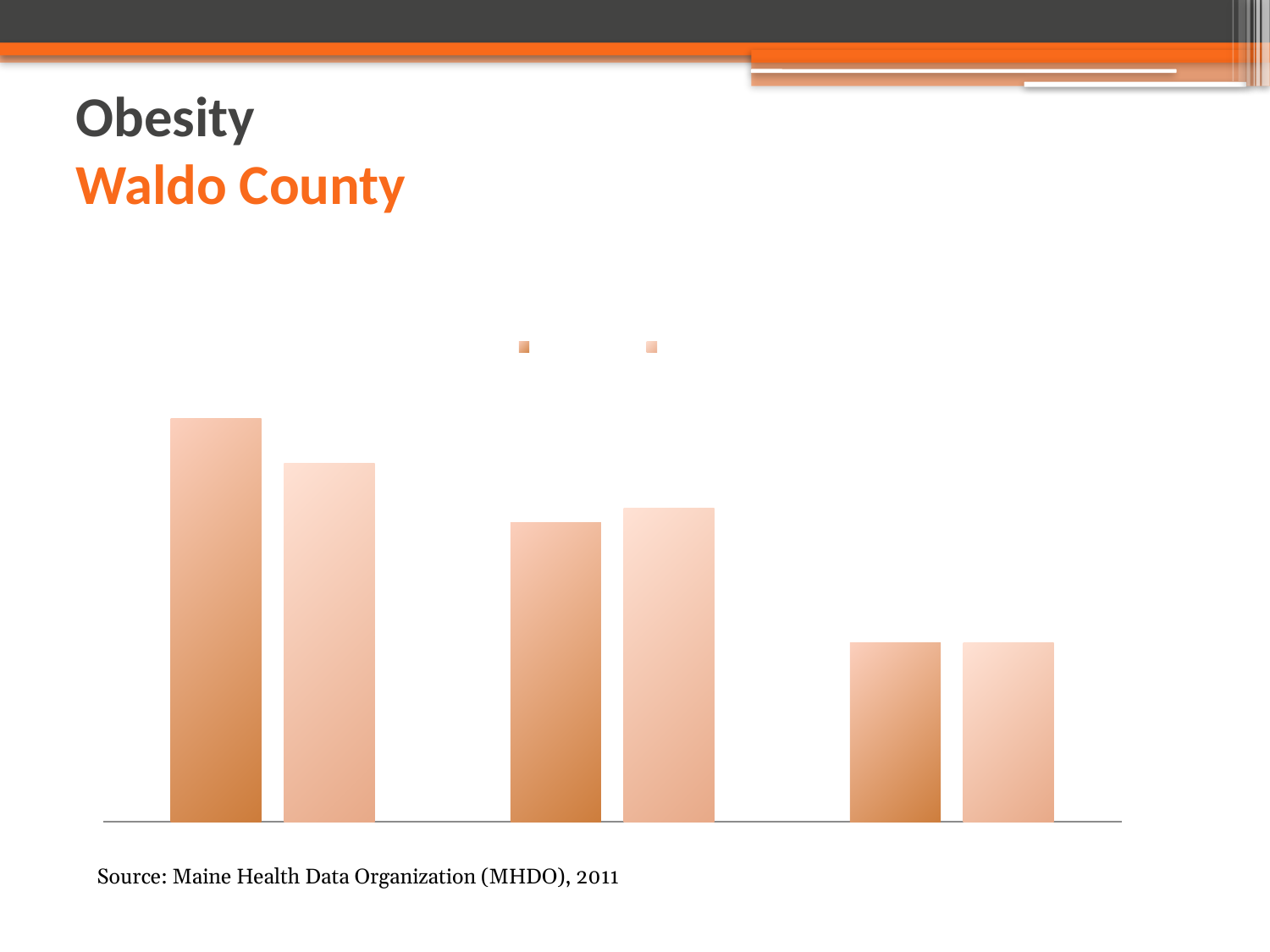

# Obesity Waldo County

### Chart: Selected Obesity-related Hospitalizations per 10,000 Population: Waldo County

| Category | Waldo County | Maine |
|---|---|---|
| Acute MI Hospitalizations | 27.0 | 24.0 |
| Stroke Hospitalizations | 20.0 | 21.0 |
| Diabetes Hospitalizations | 12.0 | 12.0 |
Source: Maine Health Data Organization (MHDO), 2011